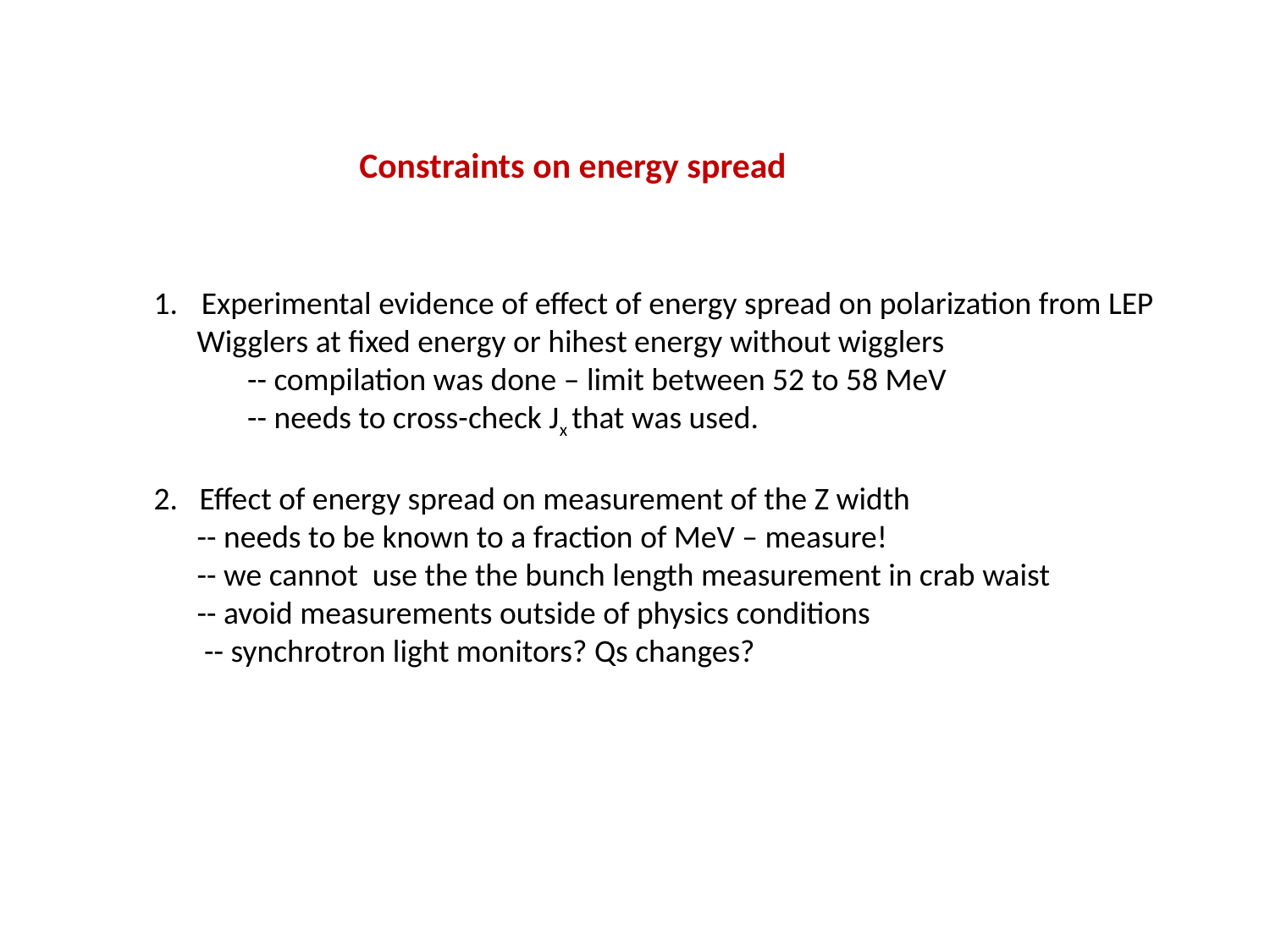

Constraints on energy spread
Experimental evidence of effect of energy spread on polarization from LEP
      Wigglers at fixed energy or hihest energy without wigglers
             -- compilation was done – limit between 52 to 58 MeV
             -- needs to cross-check Jx that was used.

2.   Effect of energy spread on measurement of the Z width
      -- needs to be known to a fraction of MeV – measure!
      -- we cannot  use the the bunch length measurement in crab waist
      -- avoid measurements outside of physics conditions
       -- synchrotron light monitors? Qs changes?